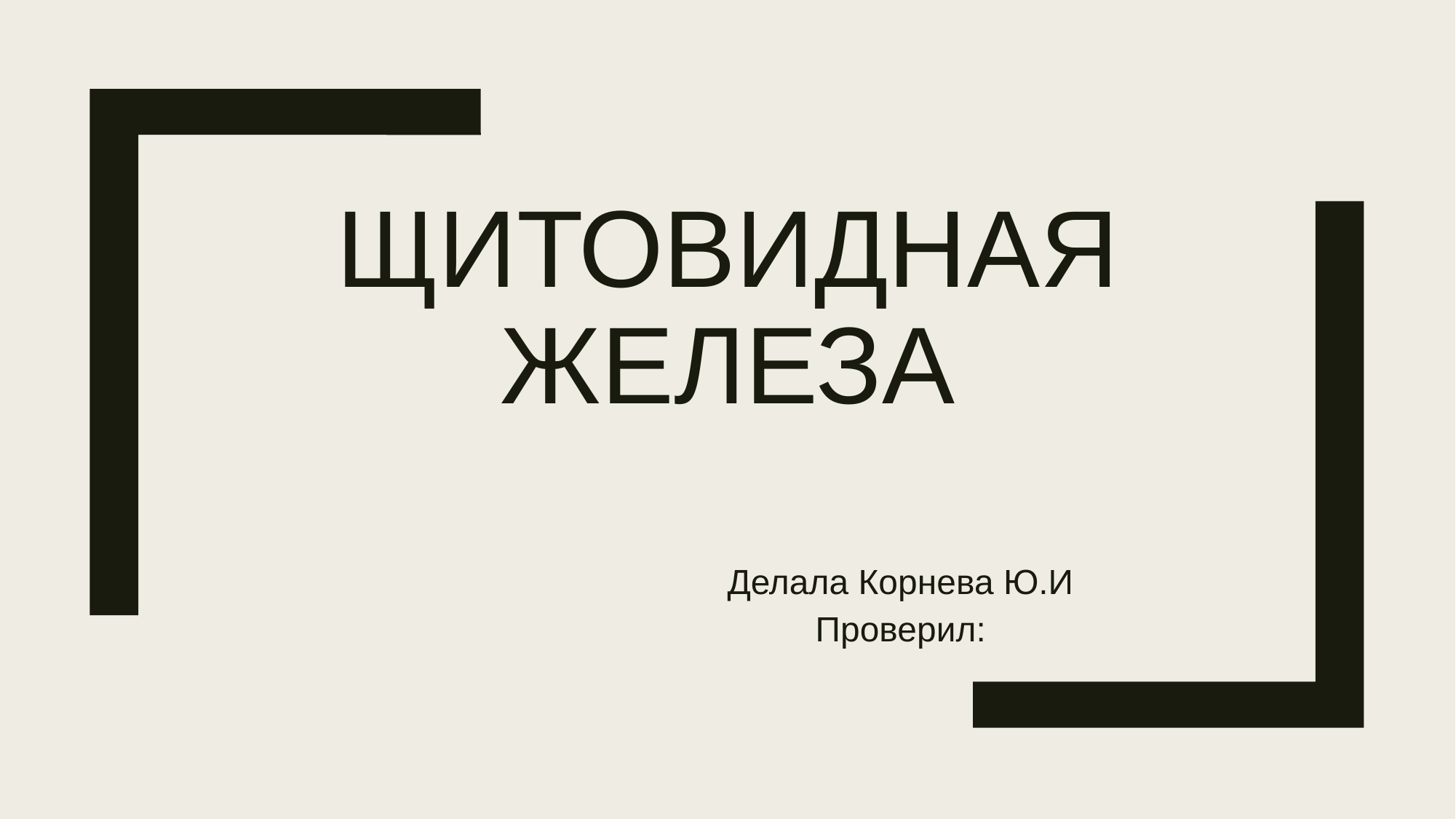

# Щитовидная железа
Делала Корнева Ю.И
Проверил: